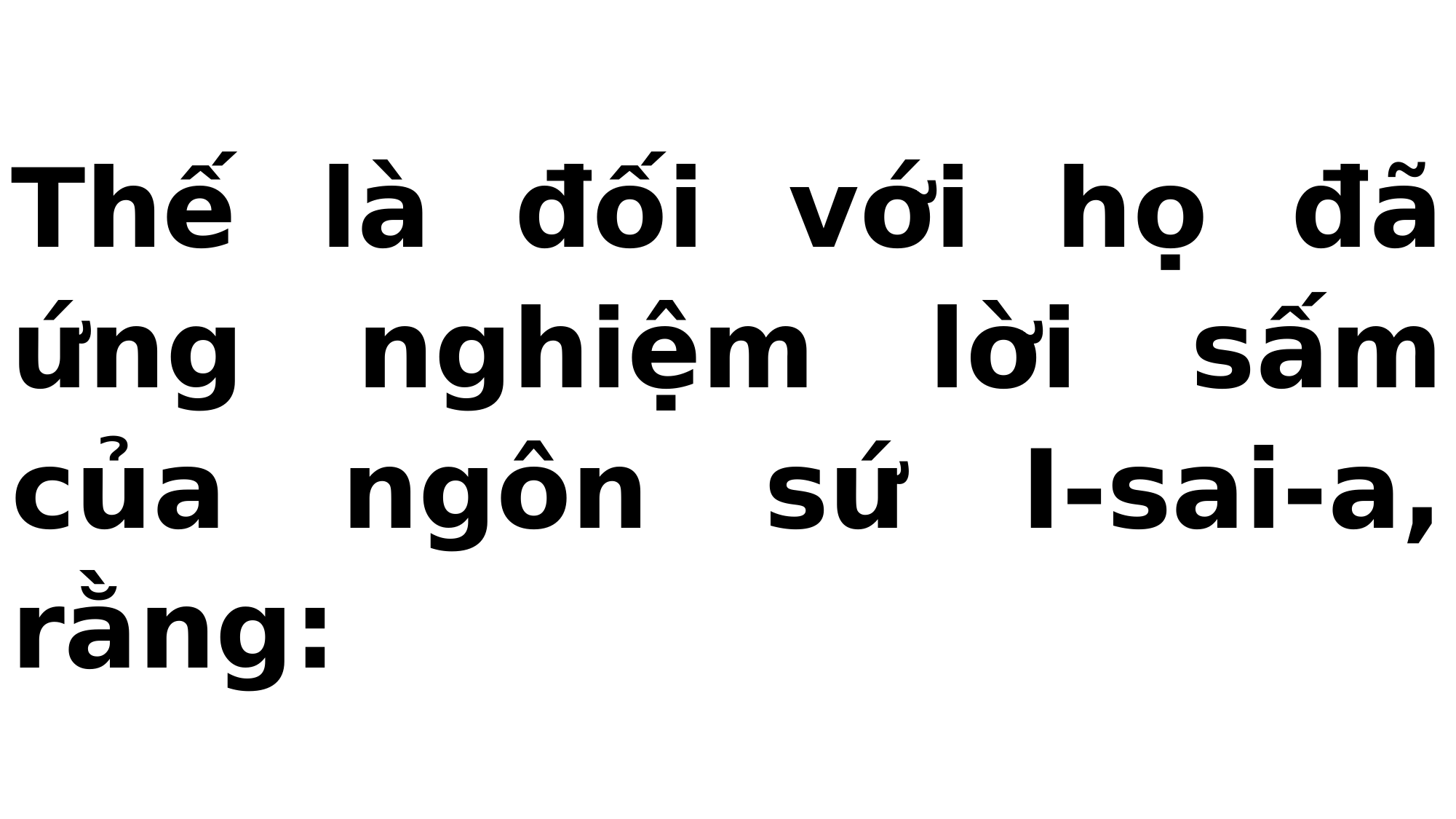

# Thế là đối với họ đã ứng nghiệm lời sấm của ngôn sứ I-sai-a, rằng: